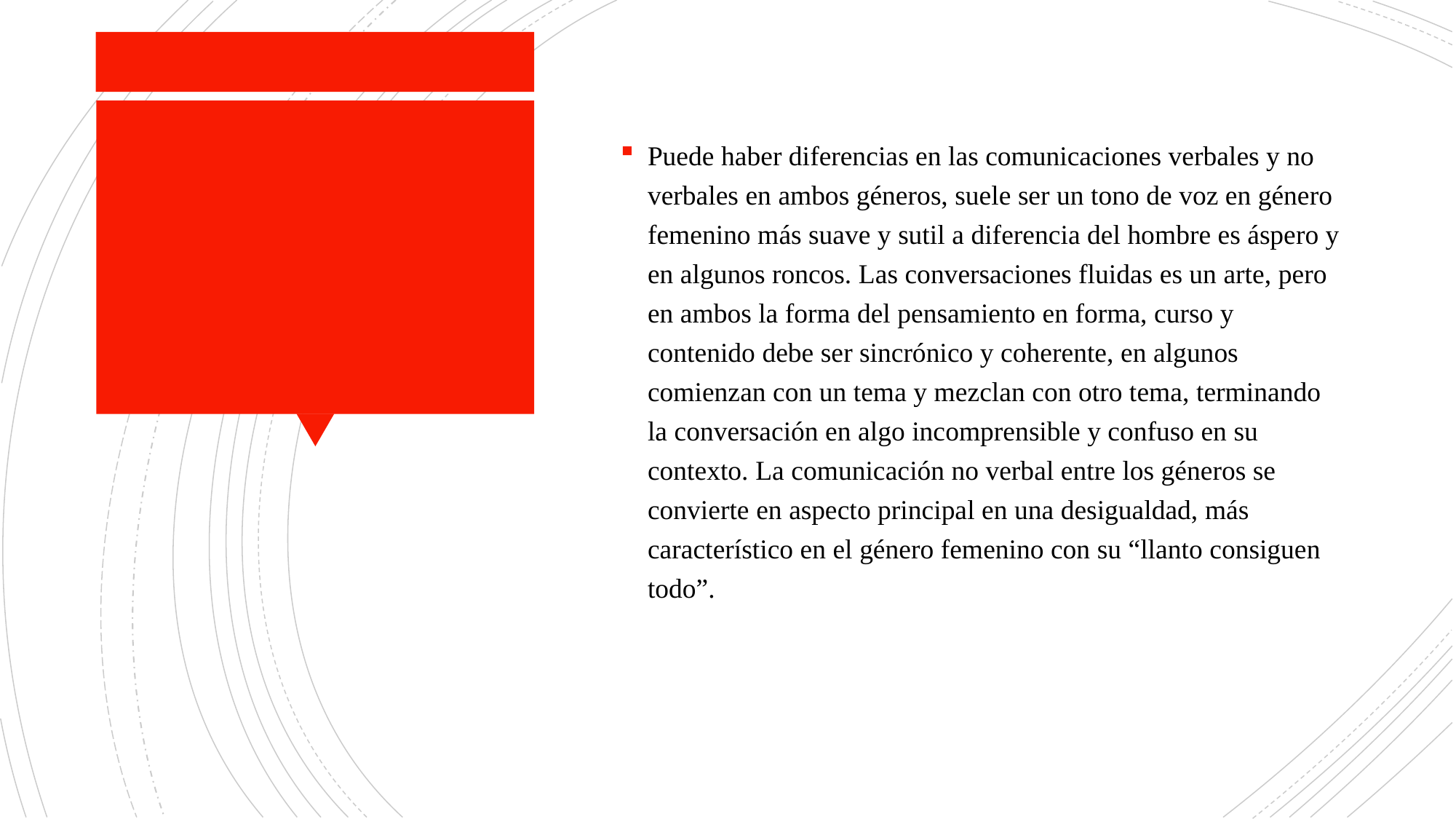

Puede haber diferencias en las comunicaciones verbales y no verbales en ambos géneros, suele ser un tono de voz en género femenino más suave y sutil a diferencia del hombre es áspero y en algunos roncos. Las conversaciones fluidas es un arte, pero en ambos la forma del pensamiento en forma, curso y contenido debe ser sincrónico y coherente, en algunos comienzan con un tema y mezclan con otro tema, terminando la conversación en algo incomprensible y confuso en su contexto. La comunicación no verbal entre los géneros se convierte en aspecto principal en una desigualdad, más característico en el género femenino con su “llanto consiguen todo”.

#